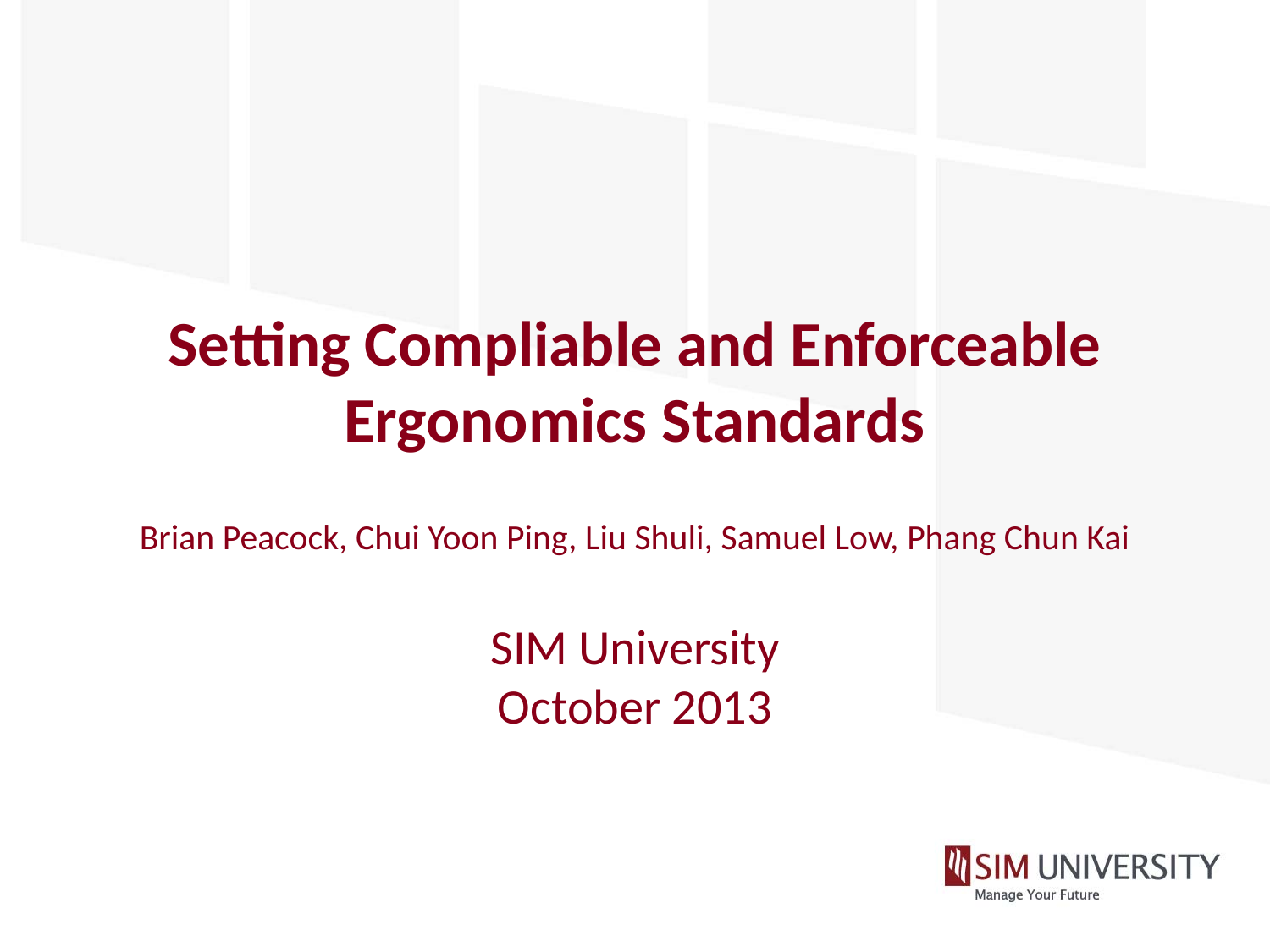

# Setting Compliable and Enforceable Ergonomics Standards Brian Peacock, Chui Yoon Ping, Liu Shuli, Samuel Low, Phang Chun Kai SIM University October 2013